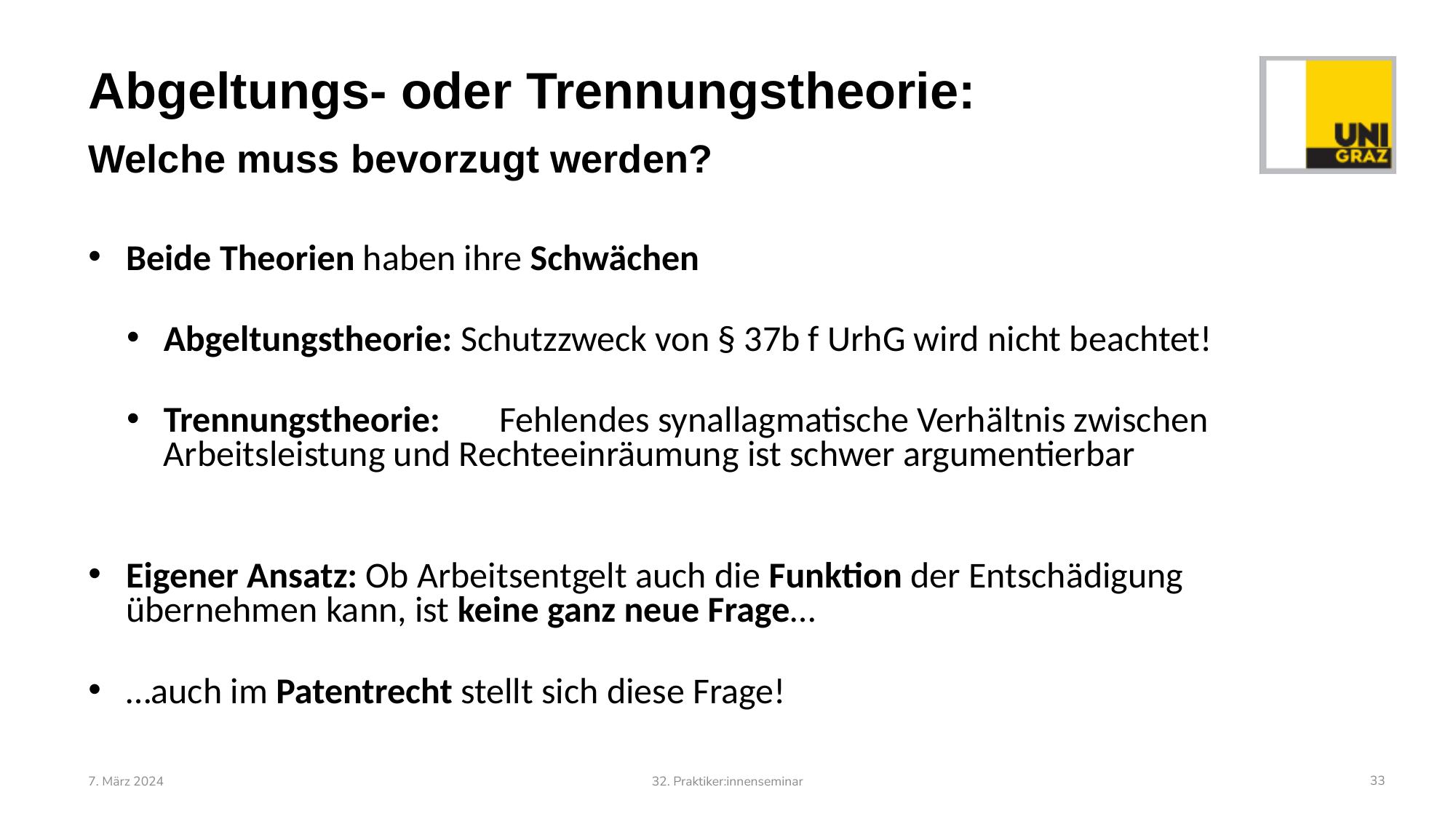

# Abgeltungs- oder Trennungstheorie: Welche muss bevorzugt werden?
Beide Theorien haben ihre Schwächen

Abgeltungstheorie: Schutzzweck von § 37b f UrhG wird nicht beachtet!

Trennungstheorie:	 Fehlendes synallagmatische Verhältnis zwischen Arbeitsleistung und Rechteeinräumung ist schwer argumentierbar

Eigener Ansatz: Ob Arbeitsentgelt auch die Funktion der Entschädigung übernehmen kann, ist keine ganz neue Frage…

…auch im Patentrecht stellt sich diese Frage!
7. März 2024
32. Praktiker:innenseminar
33